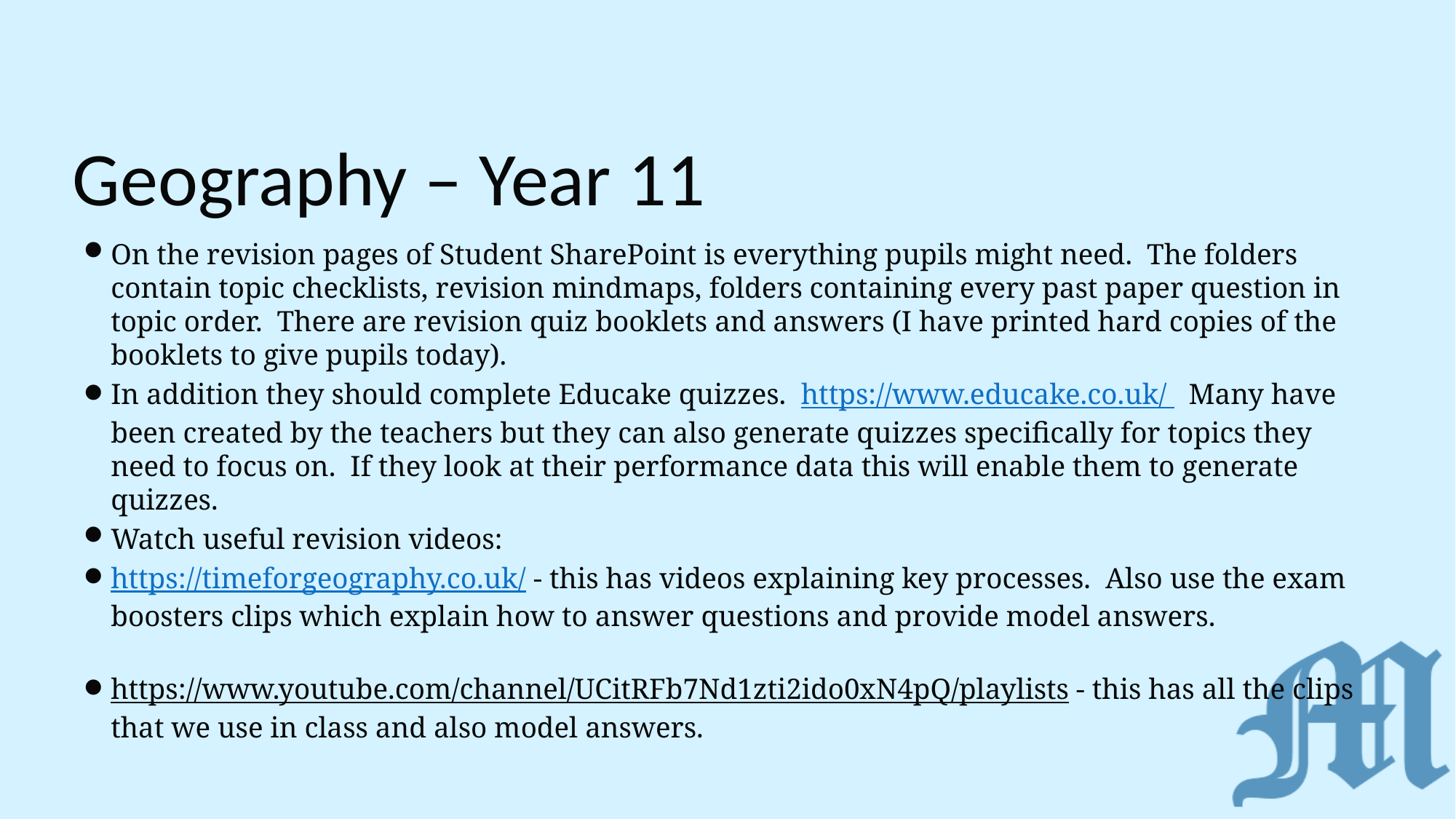

# Geography – Year 11
On the revision pages of Student SharePoint is everything pupils might need.  The folders contain topic checklists, revision mindmaps, folders containing every past paper question in topic order.  There are revision quiz booklets and answers (I have printed hard copies of the booklets to give pupils today).
In addition they should complete Educake quizzes.  https://www.educake.co.uk/   Many have been created by the teachers but they can also generate quizzes specifically for topics they need to focus on.  If they look at their performance data this will enable them to generate quizzes.
Watch useful revision videos:
https://timeforgeography.co.uk/ - this has videos explaining key processes.  Also use the exam boosters clips which explain how to answer questions and provide model answers.
https://www.youtube.com/channel/UCitRFb7Nd1zti2ido0xN4pQ/playlists - this has all the clips that we use in class and also model answers.